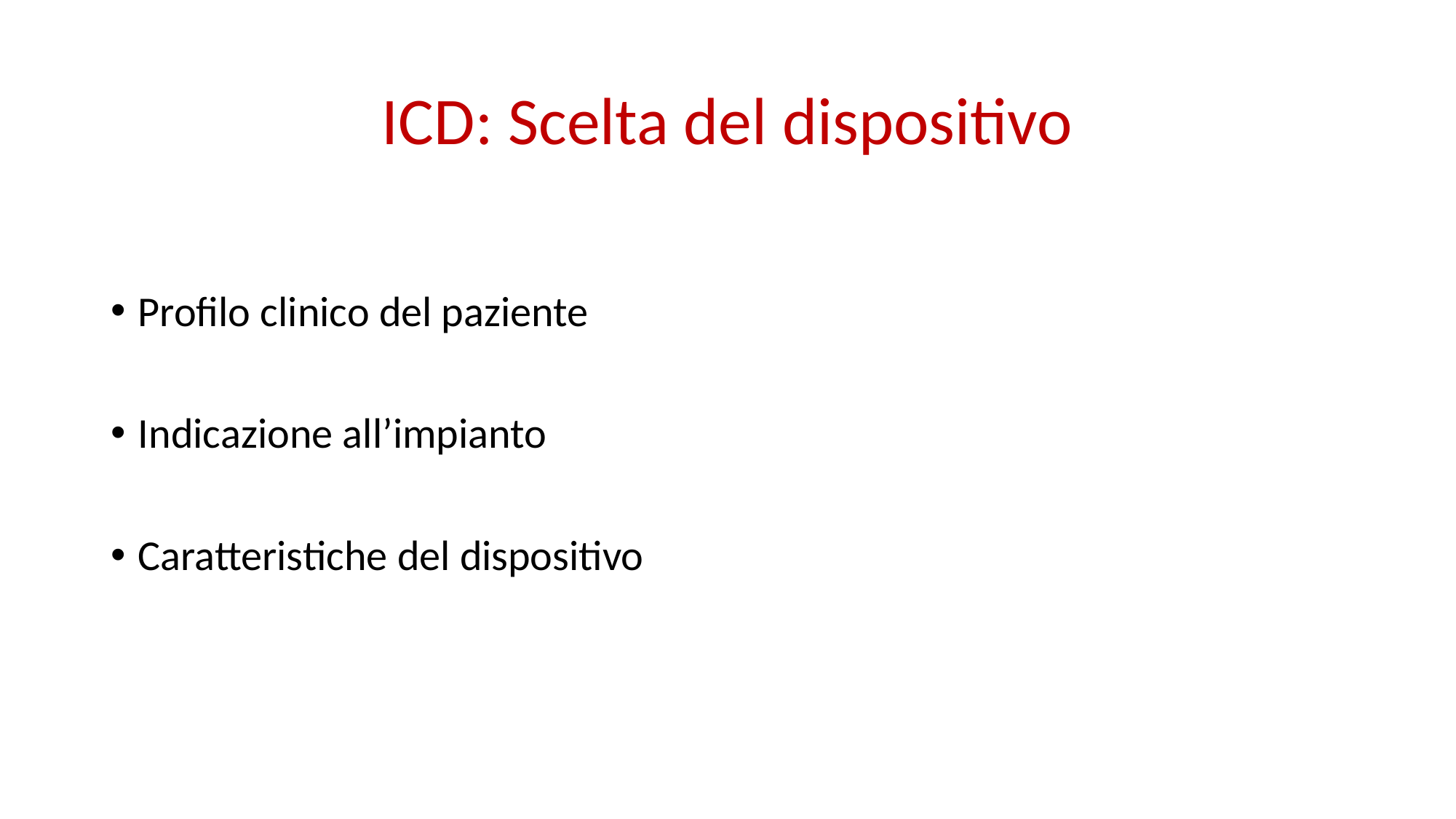

# ICD: Scelta del dispositivo

Profilo clinico del paziente

Indicazione all’impianto

Caratteristiche del dispositivo